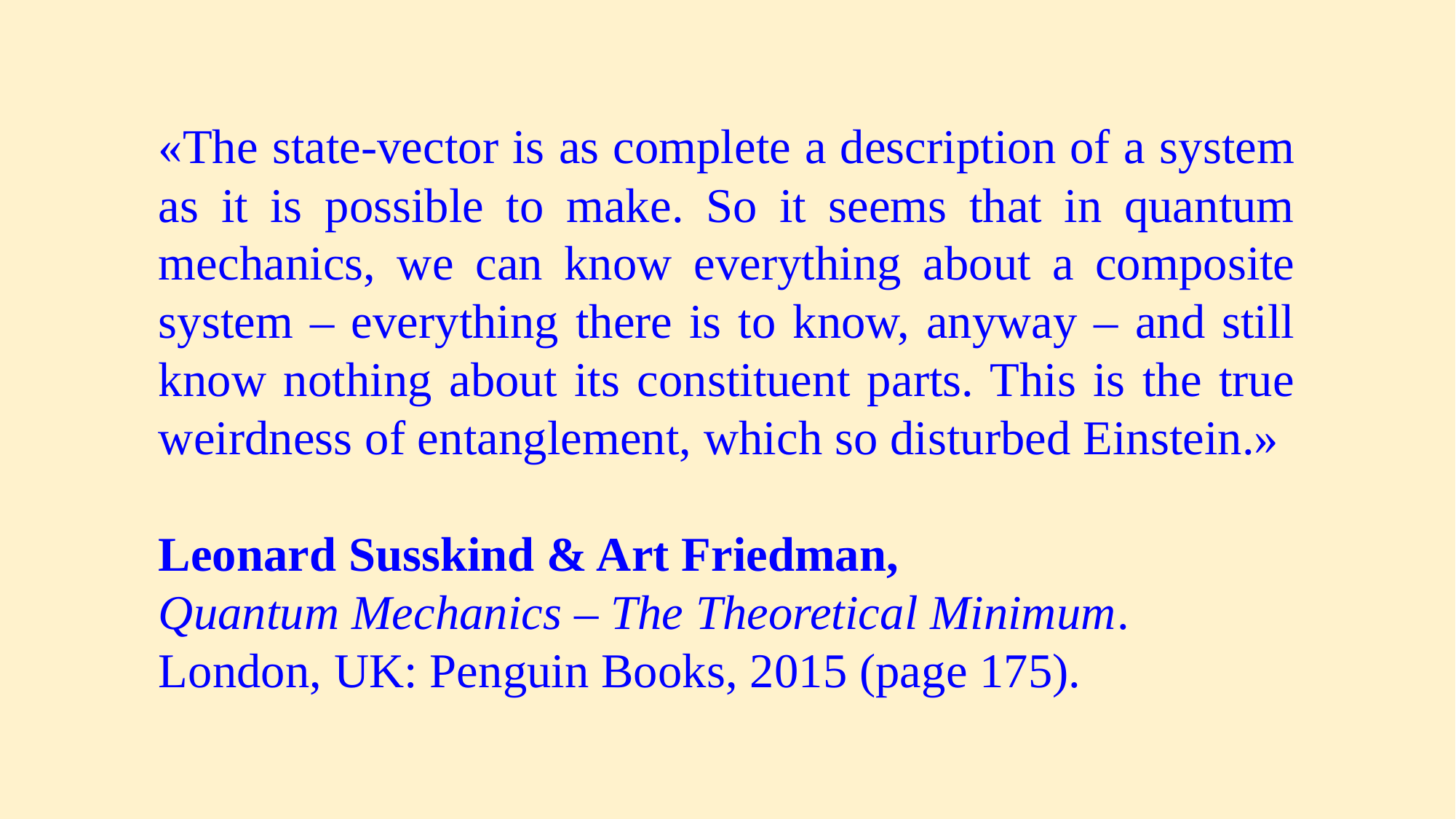

«The state-vector is as complete a description of a system as it is possible to make. So it seems that in quantum mechanics, we can know everything about a composite system – everything there is to know, anyway – and still know nothing about its constituent parts. This is the true weirdness of entanglement, which so disturbed Einstein.»

Leonard Susskind & Art Friedman,
Quantum Mechanics – The Theoretical Minimum.
London, UK: Penguin Books, 2015 (page 175).